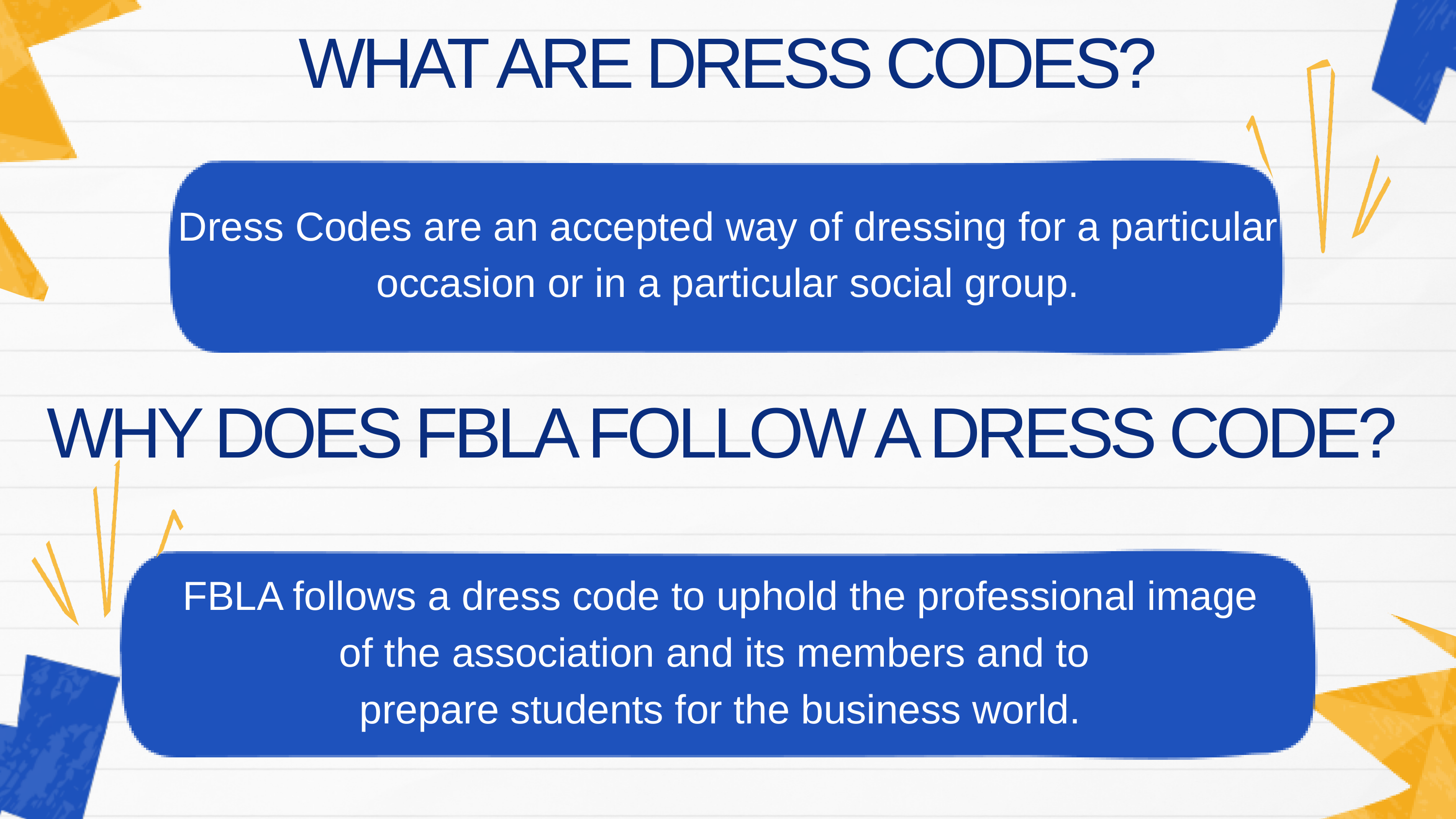

WHAT ARE DRESS CODES?

Dress Codes are an accepted way of dressing for a particular occasion or in a particular social group.
WHY DOES FBLA FOLLOW A DRESS CODE?

FBLA follows a dress code to uphold the professional image of the association and its members and to
prepare students for the business world.